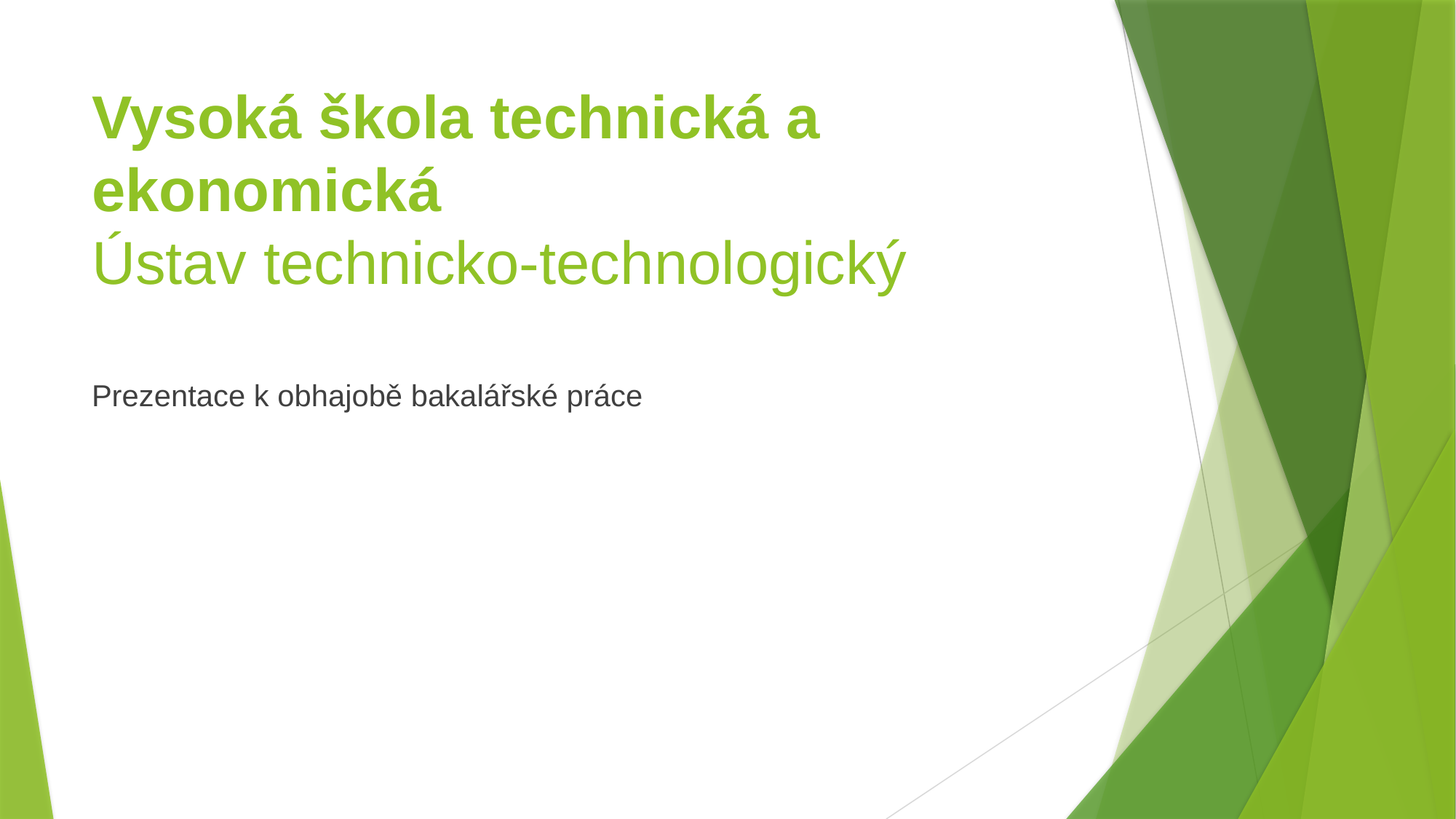

# Vysoká škola technická a ekonomická Ústav technicko-technologický
Prezentace k obhajobě bakalářské práce